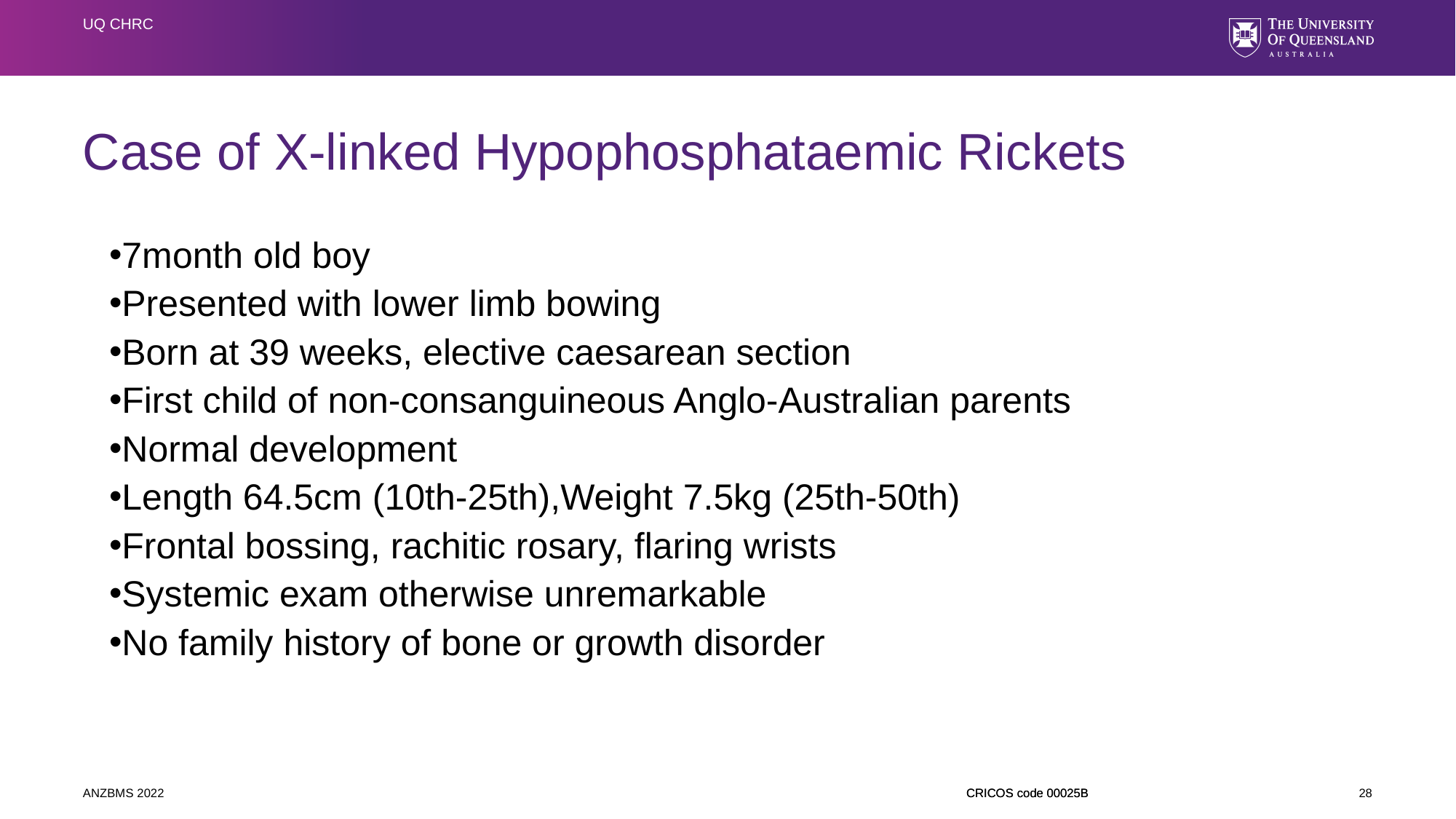

UQ CHRC
# Case of X-linked Hypophosphataemic Rickets
7month old boy
Presented with lower limb bowing
Born at 39 weeks, elective caesarean section
First child of non-consanguineous Anglo-Australian parents
Normal development
Length 64.5cm (10th-25th),Weight 7.5kg (25th-50th)
Frontal bossing, rachitic rosary, flaring wrists
Systemic exam otherwise unremarkable
No family history of bone or growth disorder

ANZBMS 2022
28